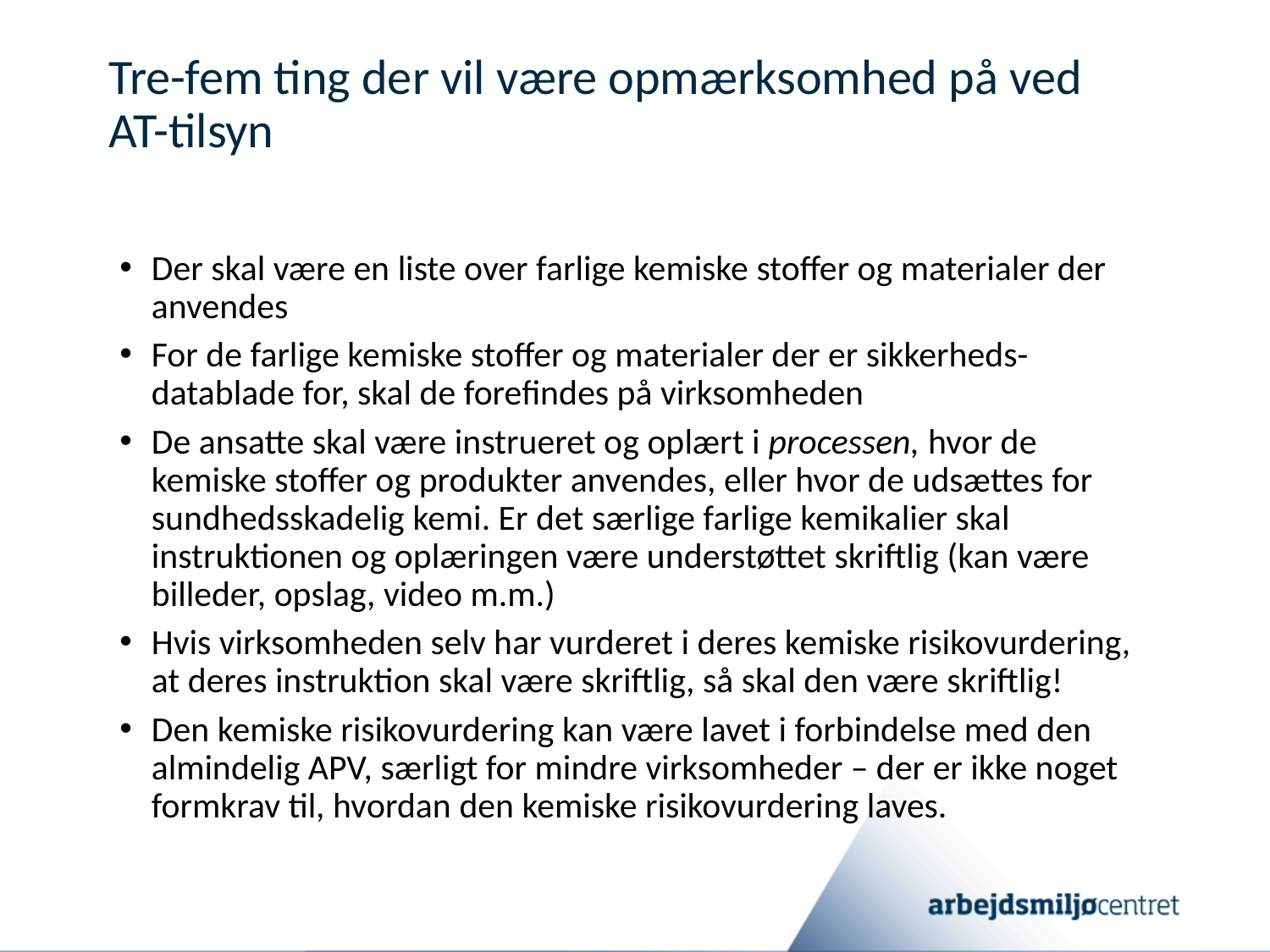

# Tre-fem ting der vil være opmærksomhed på ved AT-tilsyn

Der skal være en liste over farlige kemiske stoffer og materialer der anvendes
For de farlige kemiske stoffer og materialer der er sikkerheds-datablade for, skal de forefindes på virksomheden
De ansatte skal være instrueret og oplært i processen, hvor de kemiske stoffer og produkter anvendes, eller hvor de udsættes for sundhedsskadelig kemi. Er det særlige farlige kemikalier skal instruktionen og oplæringen være understøttet skriftlig (kan være billeder, opslag, video m.m.)
Hvis virksomheden selv har vurderet i deres kemiske risikovurdering, at deres instruktion skal være skriftlig, så skal den være skriftlig!
Den kemiske risikovurdering kan være lavet i forbindelse med den almindelig APV, særligt for mindre virksomheder – der er ikke noget formkrav til, hvordan den kemiske risikovurdering laves.